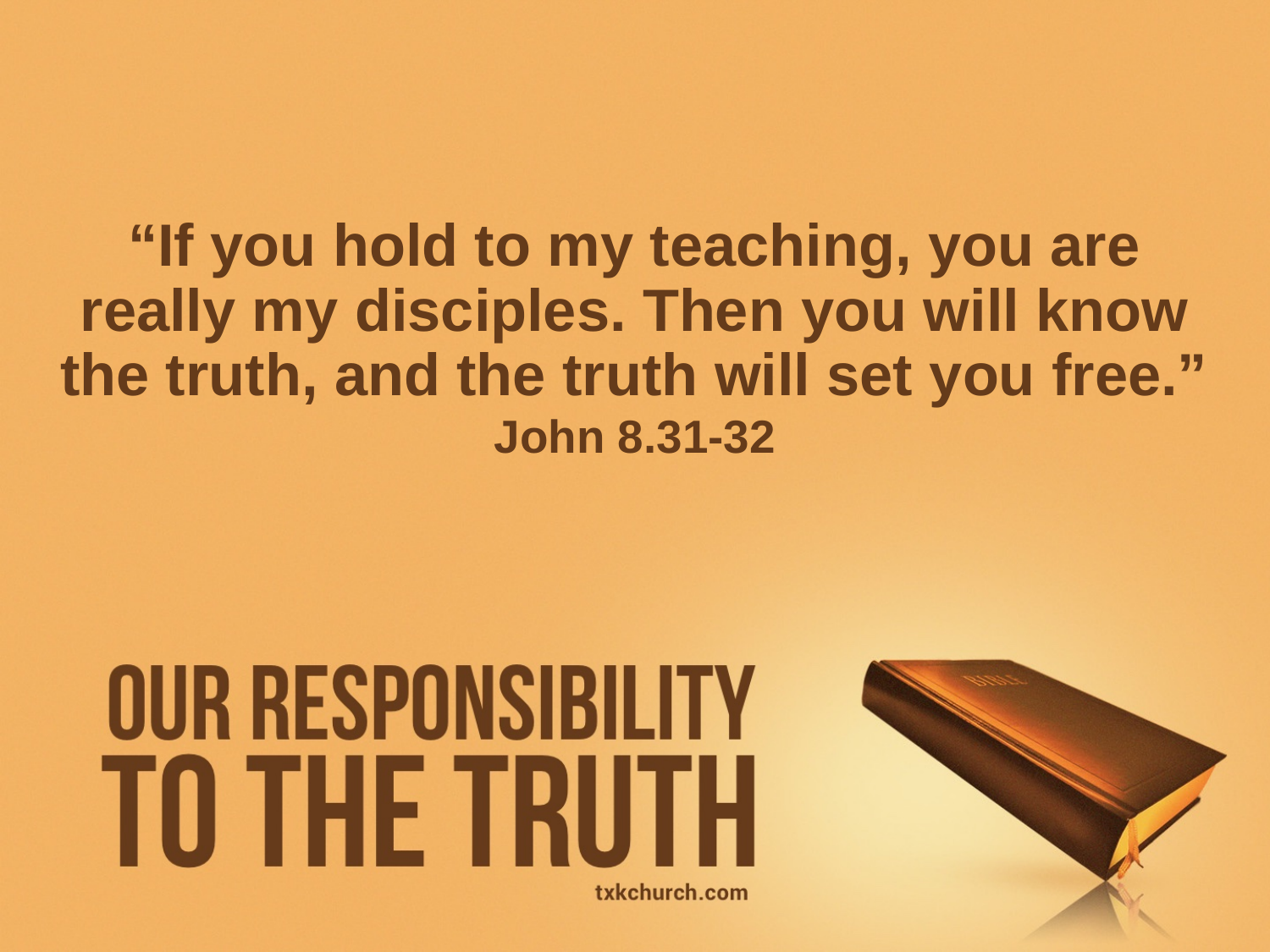

“If you hold to my teaching, you are really my disciples. Then you will know the truth, and the truth will set you free.”
John 8.31-32